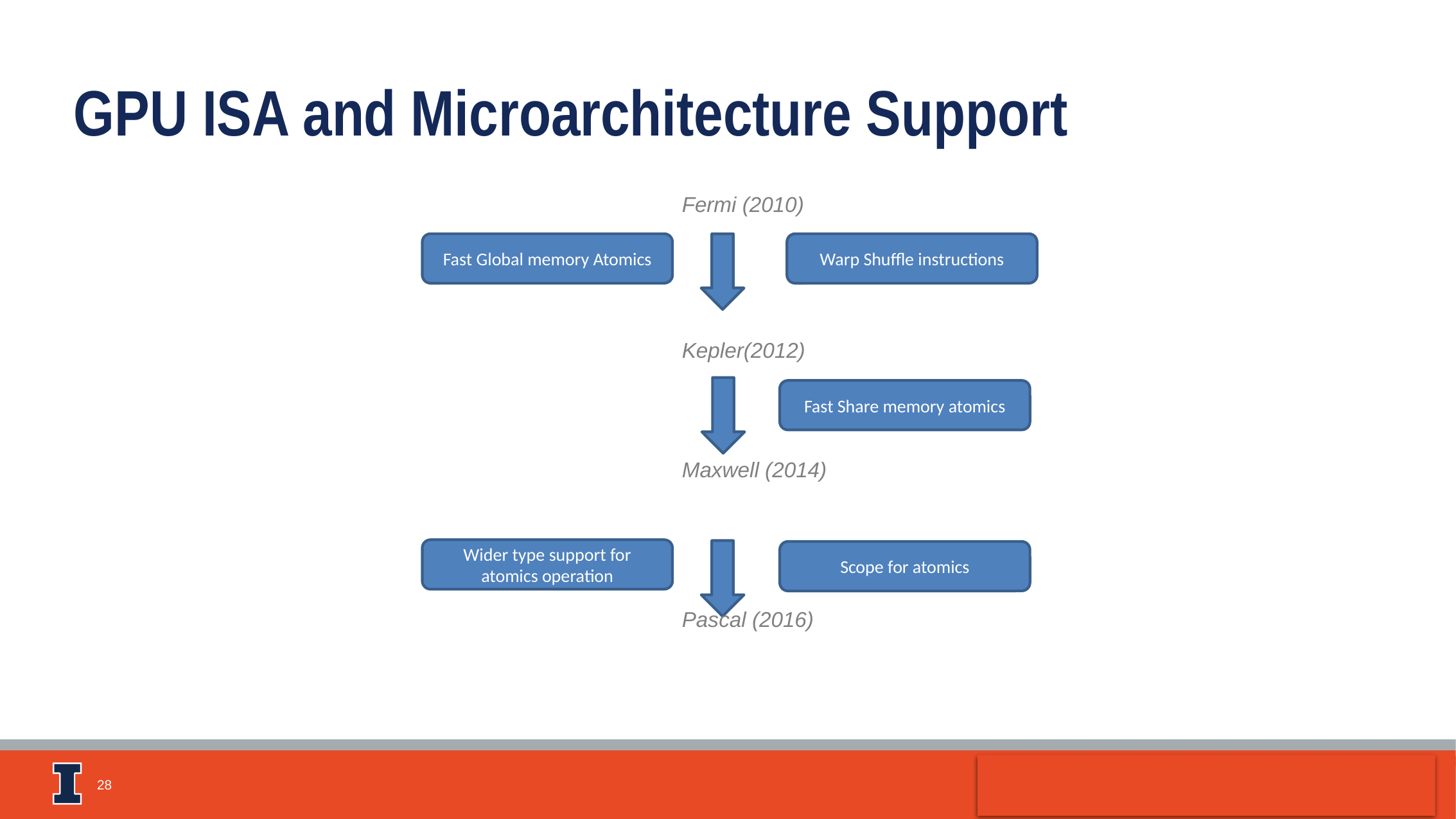

GPU ISA and Microarchitecture Support
Fermi (2010)

Kepler(2012)

Maxwell (2014)

Pascal (2016)
Fast Global memory Atomics

Warp Shuffle instructions

Fast Share memory atomics
Wider type support for atomics operation

Scope for atomics

28